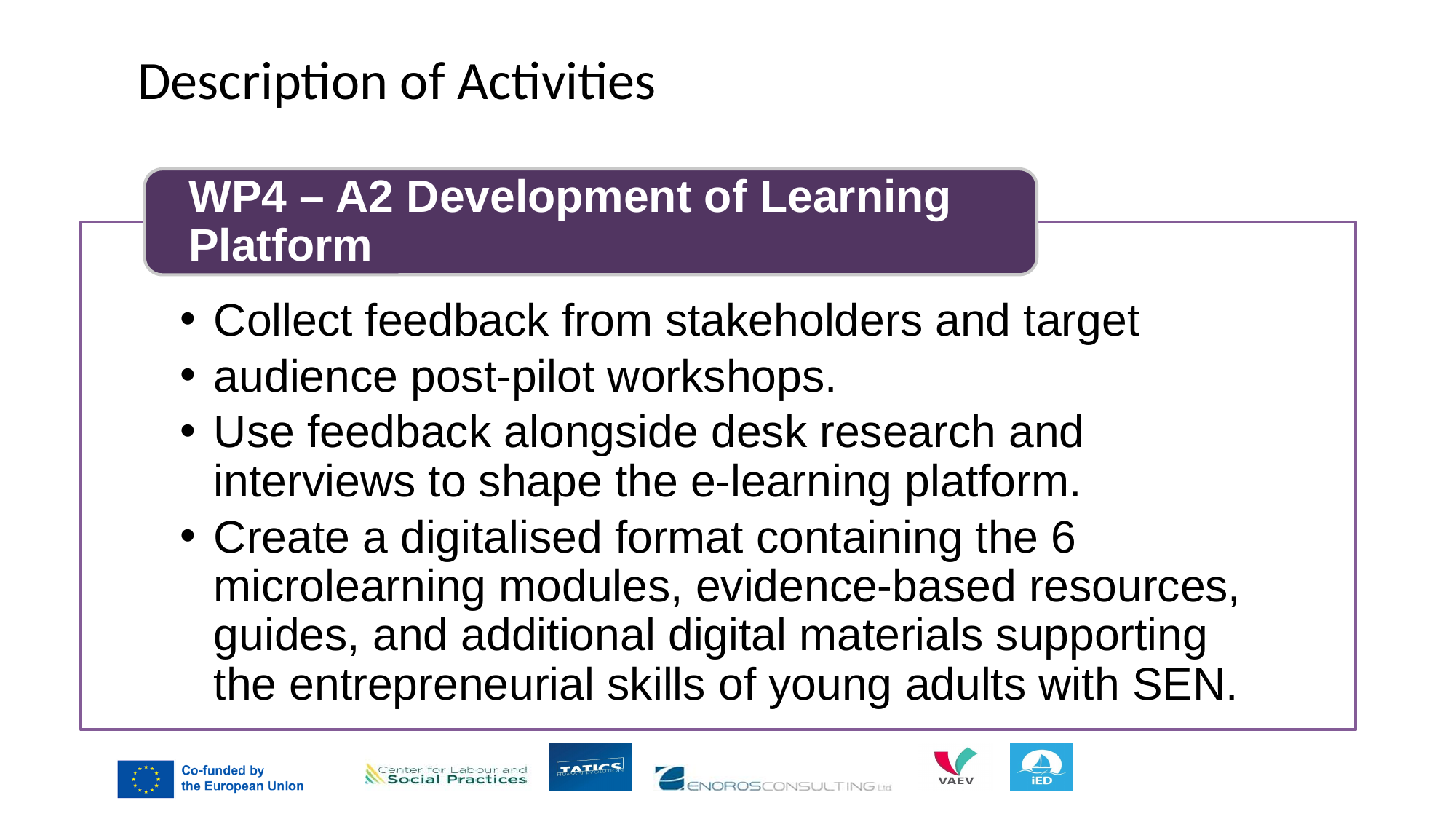

# Description of Activities
Collect feedback from stakeholders and target
audience post-pilot workshops.
Use feedback alongside desk research and interviews to shape the e-learning platform.
Create a digitalised format containing the 6 microlearning modules, evidence-based resources, guides, and additional digital materials supporting the entrepreneurial skills of young adults with SEN.
WP4 – A2 Development of Learning Platform